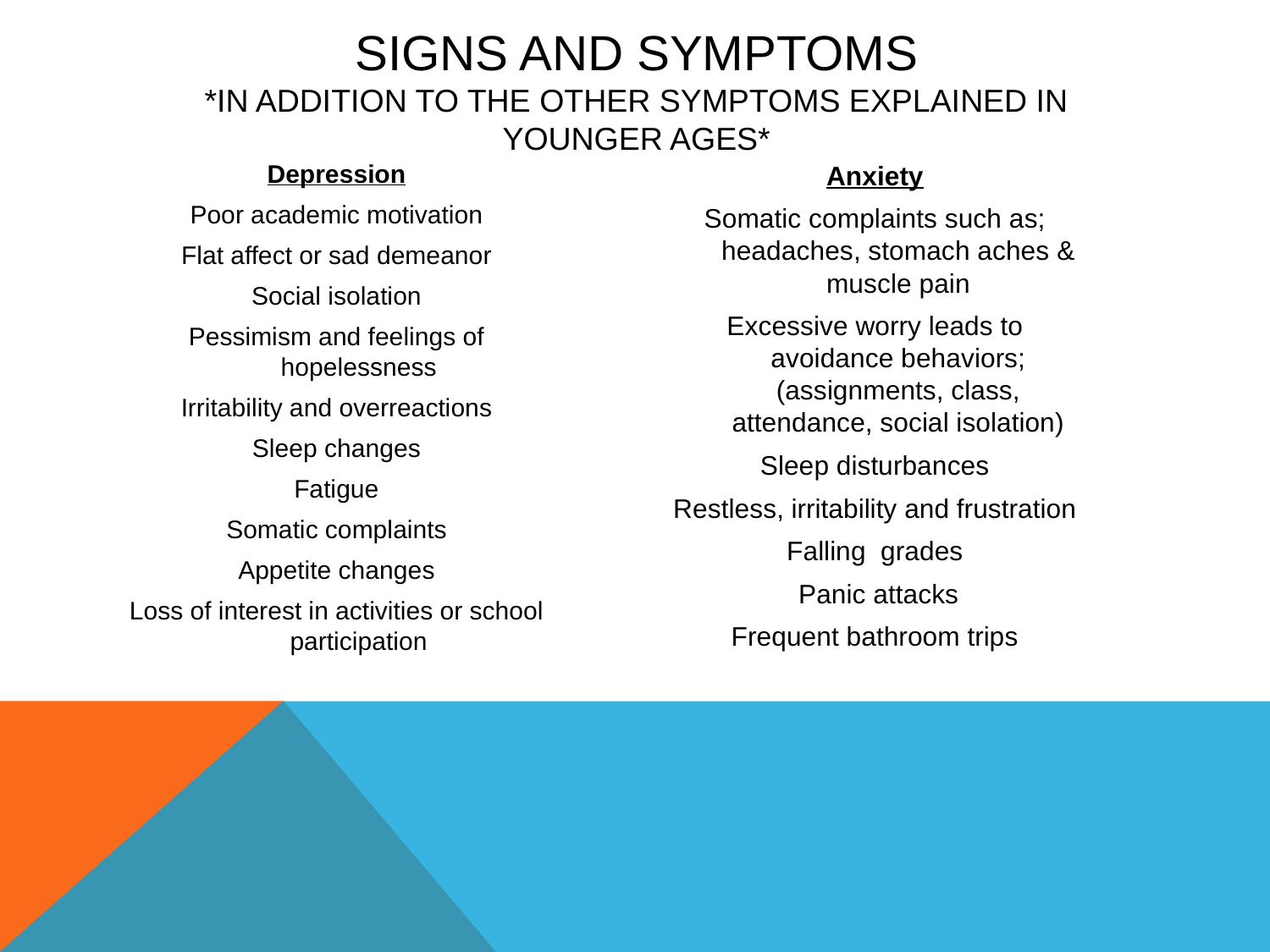

# Signs and symptoms *In addition to the other symptoms explained in younger ages*
Depression
Poor academic motivation
Flat affect or sad demeanor
Social isolation
Pessimism and feelings of hopelessness
Irritability and overreactions
Sleep changes
Fatigue
Somatic complaints
Appetite changes
Loss of interest in activities or school participation
Anxiety
Somatic complaints such as; headaches, stomach aches & muscle pain
Excessive worry leads to avoidance behaviors; (assignments, class, attendance, social isolation)
Sleep disturbances
Restless, irritability and frustration
Falling  grades
 Panic attacks
Frequent bathroom trips